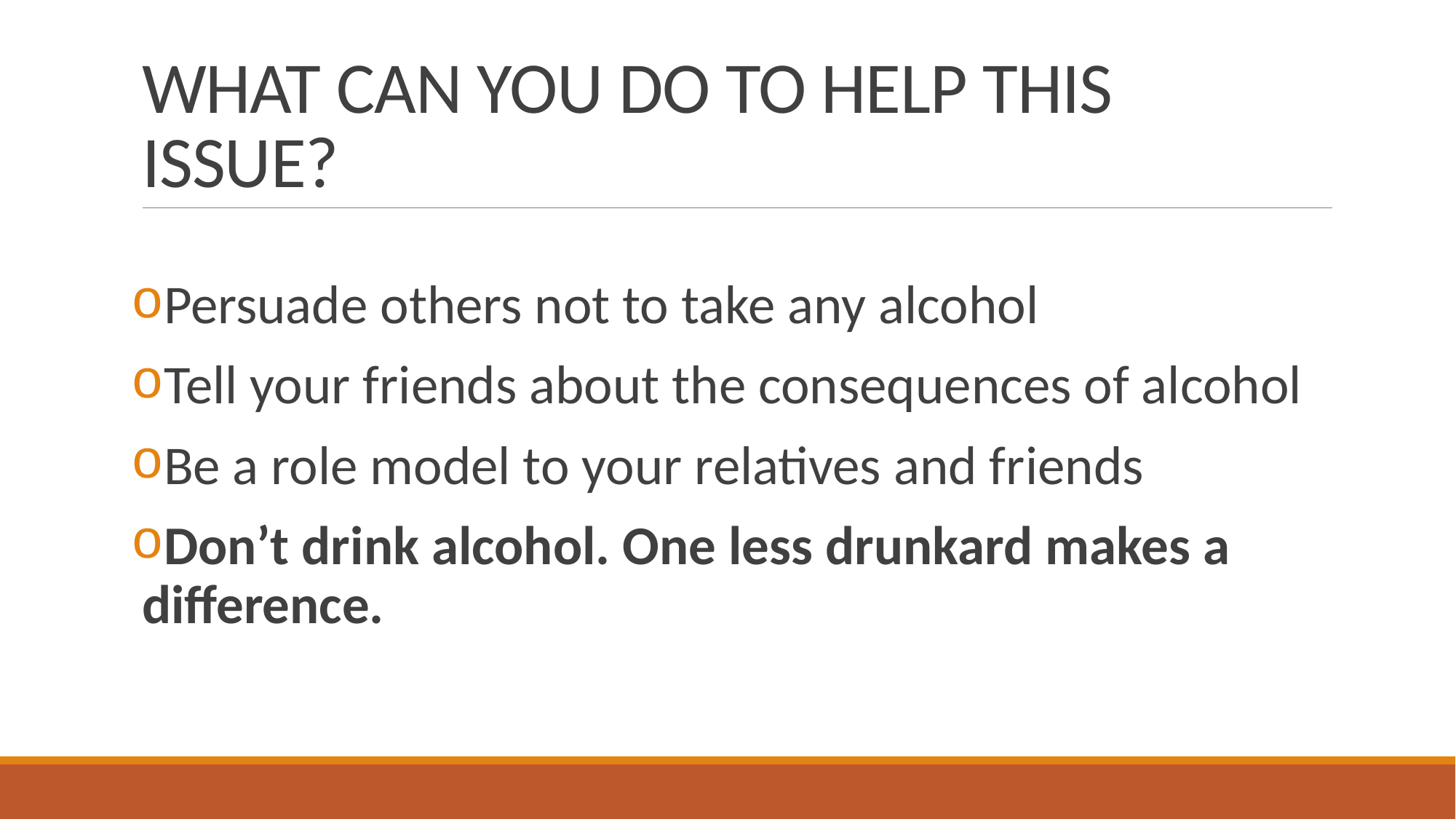

# WHAT CAN YOU DO TO HELP THIS ISSUE?
Persuade others not to take any alcohol
Tell your friends about the consequences of alcohol
Be a role model to your relatives and friends
Don’t drink alcohol. One less drunkard makes a difference.